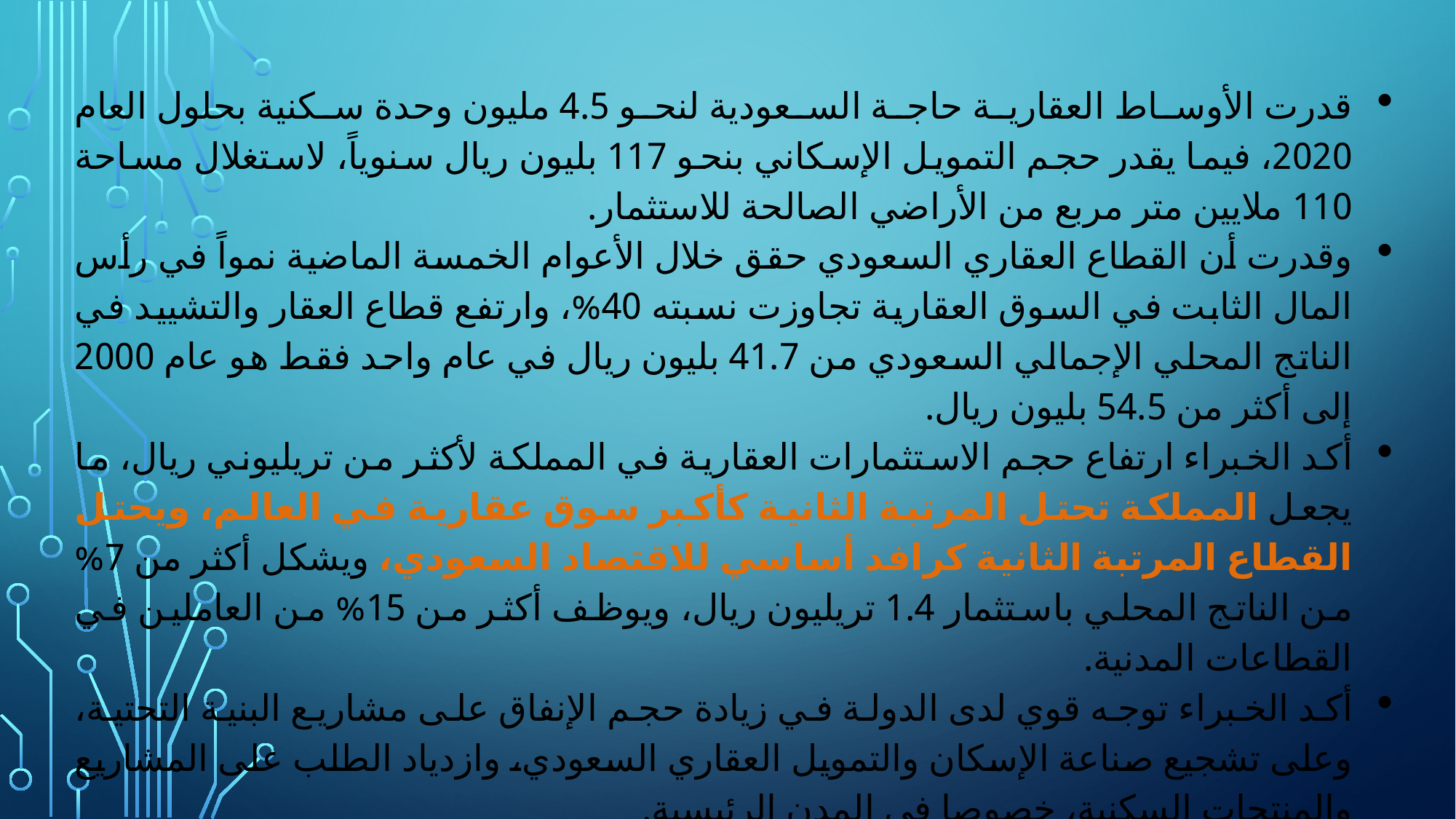

قدرت الأوساط العقارية حاجة السعودية لنحو 4.5 مليون وحدة سكنية بحلول العام 2020، فيما يقدر حجم التمويل الإسكاني بنحو 117 بليون ريال سنوياً، لاستغلال مساحة 110 ملايين متر مربع من الأراضي الصالحة للاستثمار.
وقدرت أن القطاع العقاري السعودي حقق خلال الأعوام الخمسة الماضية نمواً في رأس المال الثابت في السوق العقارية تجاوزت نسبته 40%، وارتفع قطاع العقار والتشييد في الناتج المحلي الإجمالي السعودي من 41.7 بليون ريال في عام واحد فقط هو عام 2000 إلى أكثر من 54.5 بليون ريال.
أكد الخبراء ارتفاع حجم الاستثمارات العقارية في المملكة لأكثر من تريليوني ريال، ما يجعل المملكة تحتل المرتبة الثانية كأكبر سوق عقارية في العالم، ويحتل القطاع المرتبة الثانية كرافد أساسي للاقتصاد السعودي، ويشكل أكثر من 7% من الناتج المحلي باستثمار 1.4 تريليون ريال، ويوظف أكثر من 15% من العاملين في القطاعات المدنية.
أكد الخبراء توجه قوي لدى الدولة في زيادة حجم الإنفاق على مشاريع البنية التحتية، وعلى تشجيع صناعة الإسكان والتمويل العقاري السعودي، وازدياد الطلب على المشاريع والمنتجات السكنية، خصوصا في المدن الرئيسية.